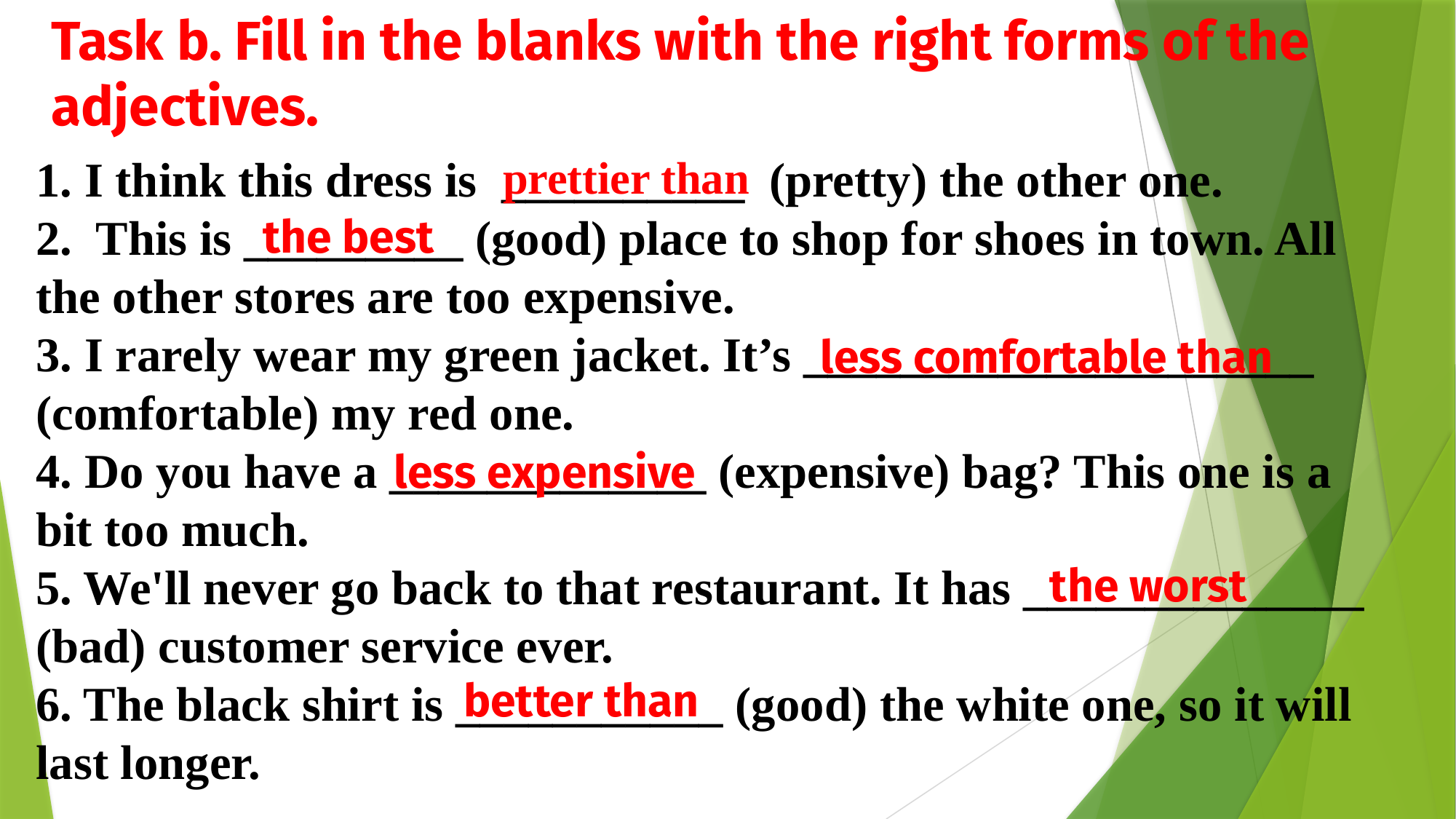

Task b. Fill in the blanks with the right forms of the adjectives.
prettier than
1. I think this dress is  __________  (pretty) the other one.
2.  This is _________ (good) place to shop for shoes in town. All the other stores are too expensive.
3. I rarely wear my green jacket. It’s _____________________ (comfortable) my red one.
4. Do you have a _____________ (expensive) bag? This one is a bit too much.
5. We'll never go back to that restaurant. It has ______________ (bad) customer service ever.
6. The black shirt is ___________ (good) the white one, so it will last longer.
the best
less comfortable than
less expensive
the worst
better than